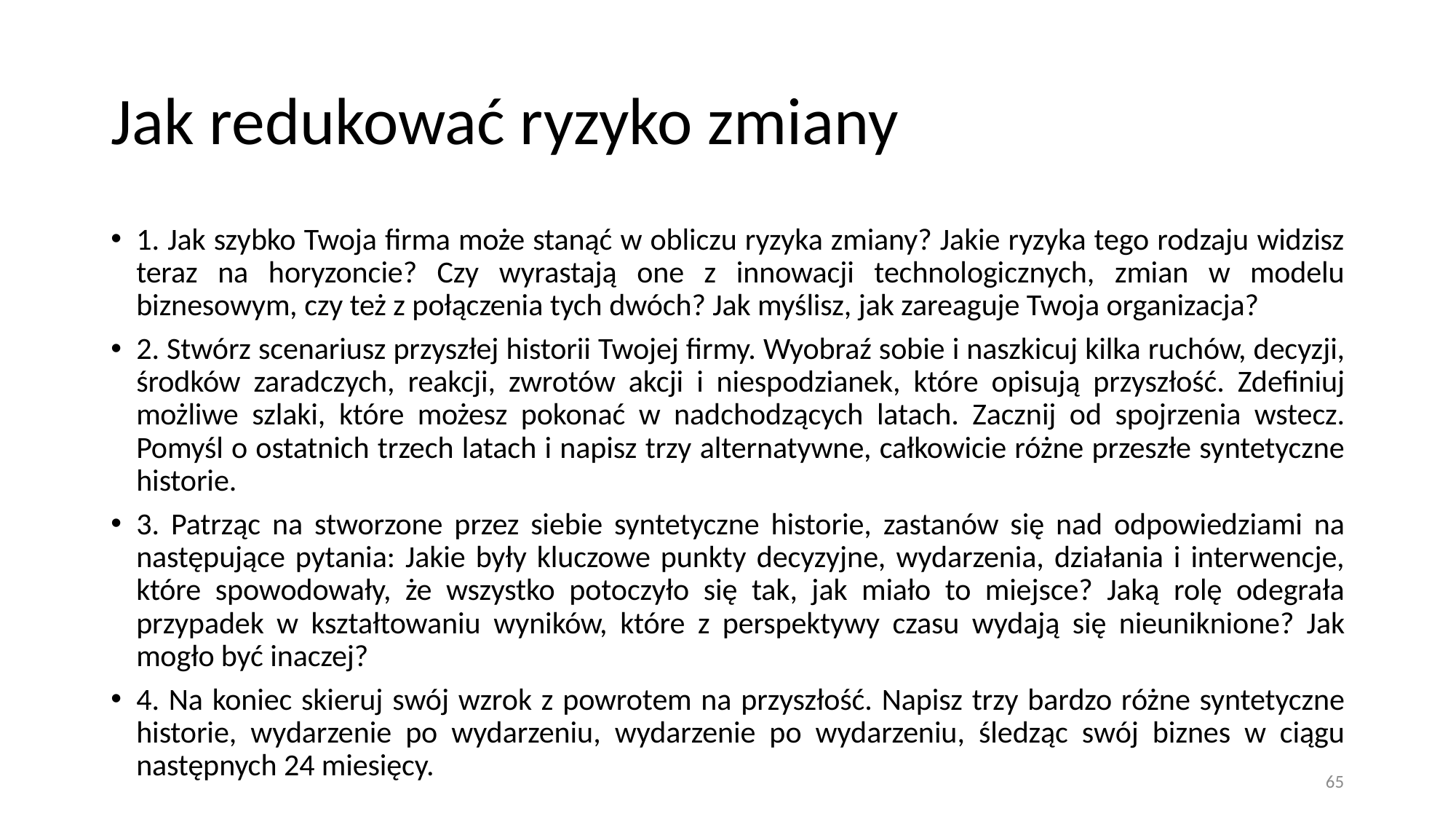

# Jak redukować ryzyko zmiany
1. Jak szybko Twoja firma może stanąć w obliczu ryzyka zmiany? Jakie ryzyka tego rodzaju widzisz teraz na horyzoncie? Czy wyrastają one z innowacji technologicznych, zmian w modelu biznesowym, czy też z połączenia tych dwóch? Jak myślisz, jak zareaguje Twoja organizacja?
2. Stwórz scenariusz przyszłej historii Twojej firmy. Wyobraź sobie i naszkicuj kilka ruchów, decyzji, środków zaradczych, reakcji, zwrotów akcji i niespodzianek, które opisują przyszłość. Zdefiniuj możliwe szlaki, które możesz pokonać w nadchodzących latach. Zacznij od spojrzenia wstecz. Pomyśl o ostatnich trzech latach i napisz trzy alternatywne, całkowicie różne przeszłe syntetyczne historie.
3. Patrząc na stworzone przez siebie syntetyczne historie, zastanów się nad odpowiedziami na następujące pytania: Jakie były kluczowe punkty decyzyjne, wydarzenia, działania i interwencje, które spowodowały, że wszystko potoczyło się tak, jak miało to miejsce? Jaką rolę odegrała przypadek w kształtowaniu wyników, które z perspektywy czasu wydają się nieuniknione? Jak mogło być inaczej?
4. Na koniec skieruj swój wzrok z powrotem na przyszłość. Napisz trzy bardzo różne syntetyczne historie, wydarzenie po wydarzeniu, wydarzenie po wydarzeniu, śledząc swój biznes w ciągu następnych 24 miesięcy.
65